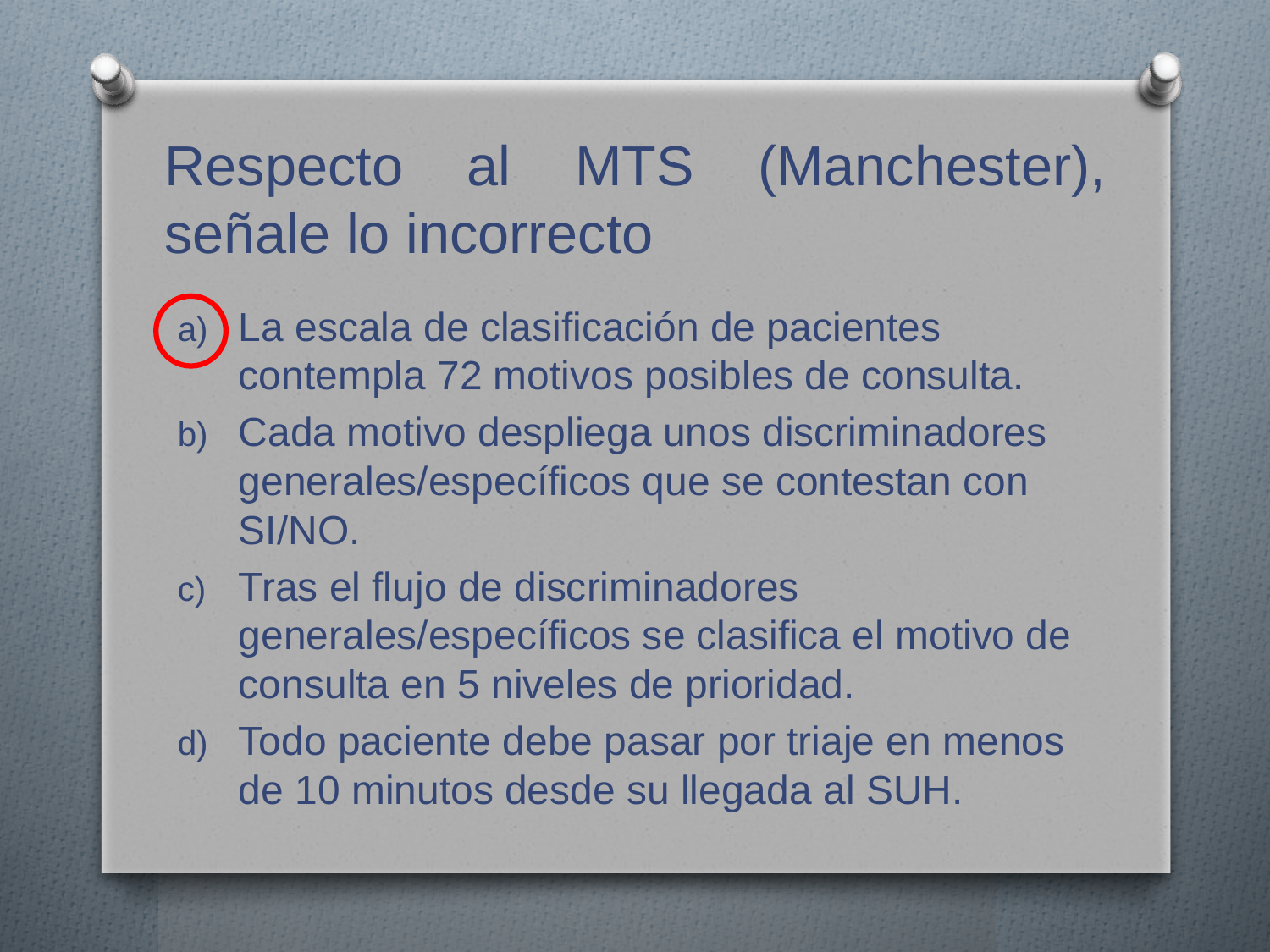

# Respecto al MTS (Manchester), señale lo incorrecto
La escala de clasificación de pacientes contempla 72 motivos posibles de consulta.
Cada motivo despliega unos discriminadores generales/específicos que se contestan con SI/NO.
Tras el flujo de discriminadores generales/específicos se clasifica el motivo de consulta en 5 niveles de prioridad.
Todo paciente debe pasar por triaje en menos de 10 minutos desde su llegada al SUH.